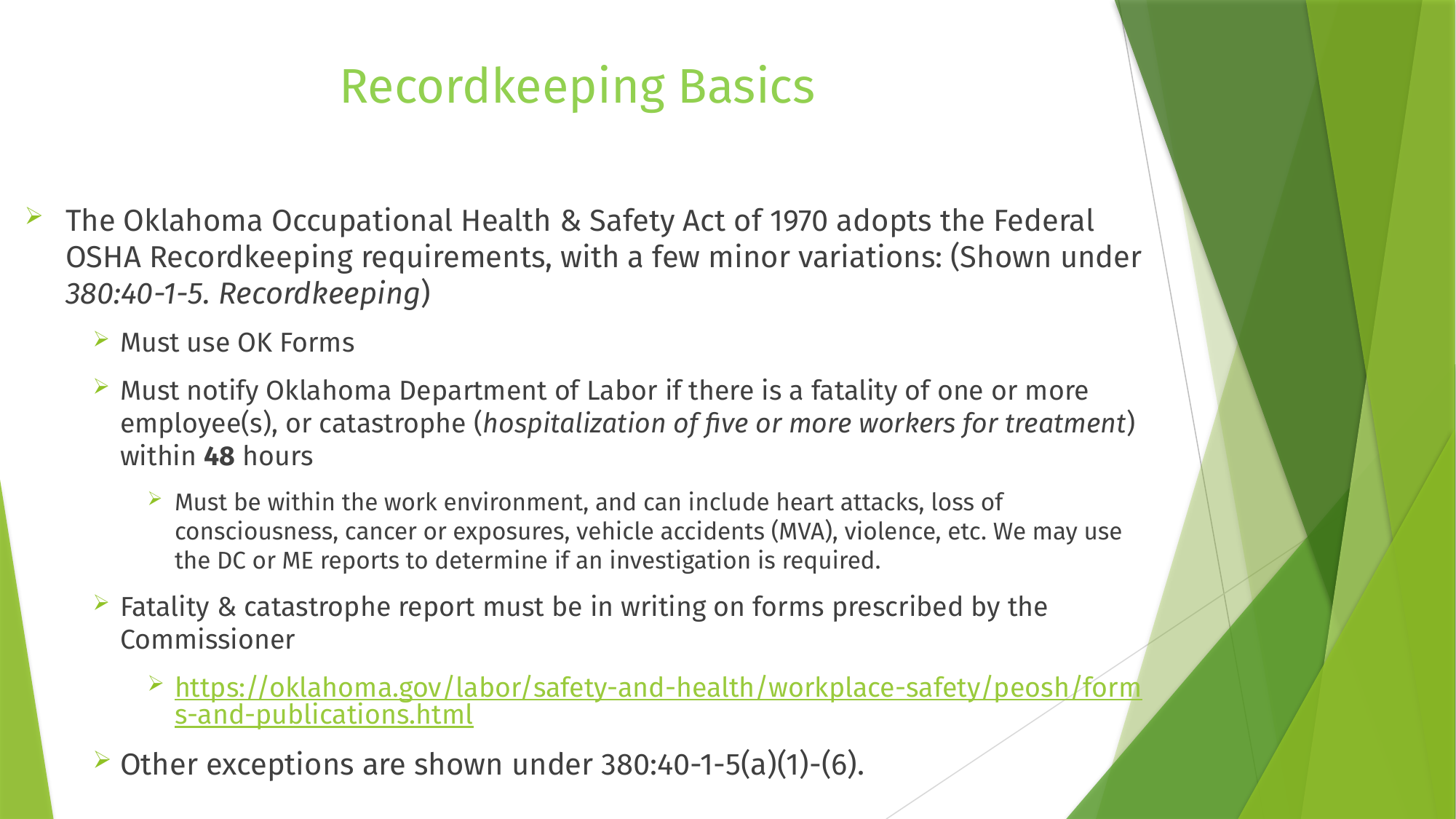

Recordkeeping Basics
The Oklahoma Occupational Health & Safety Act of 1970 adopts the Federal OSHA Recordkeeping requirements, with a few minor variations: (Shown under 380:40-1-5. Recordkeeping)
Must use OK Forms
Must notify Oklahoma Department of Labor if there is a fatality of one or more employee(s), or catastrophe (hospitalization of five or more workers for treatment) within 48 hours
Must be within the work environment, and can include heart attacks, loss of consciousness, cancer or exposures, vehicle accidents (MVA), violence, etc. We may use the DC or ME reports to determine if an investigation is required.
Fatality & catastrophe report must be in writing on forms prescribed by the Commissioner
https://oklahoma.gov/labor/safety-and-health/workplace-safety/peosh/forms-and-publications.html
Other exceptions are shown under 380:40-1-5(a)(1)-(6).